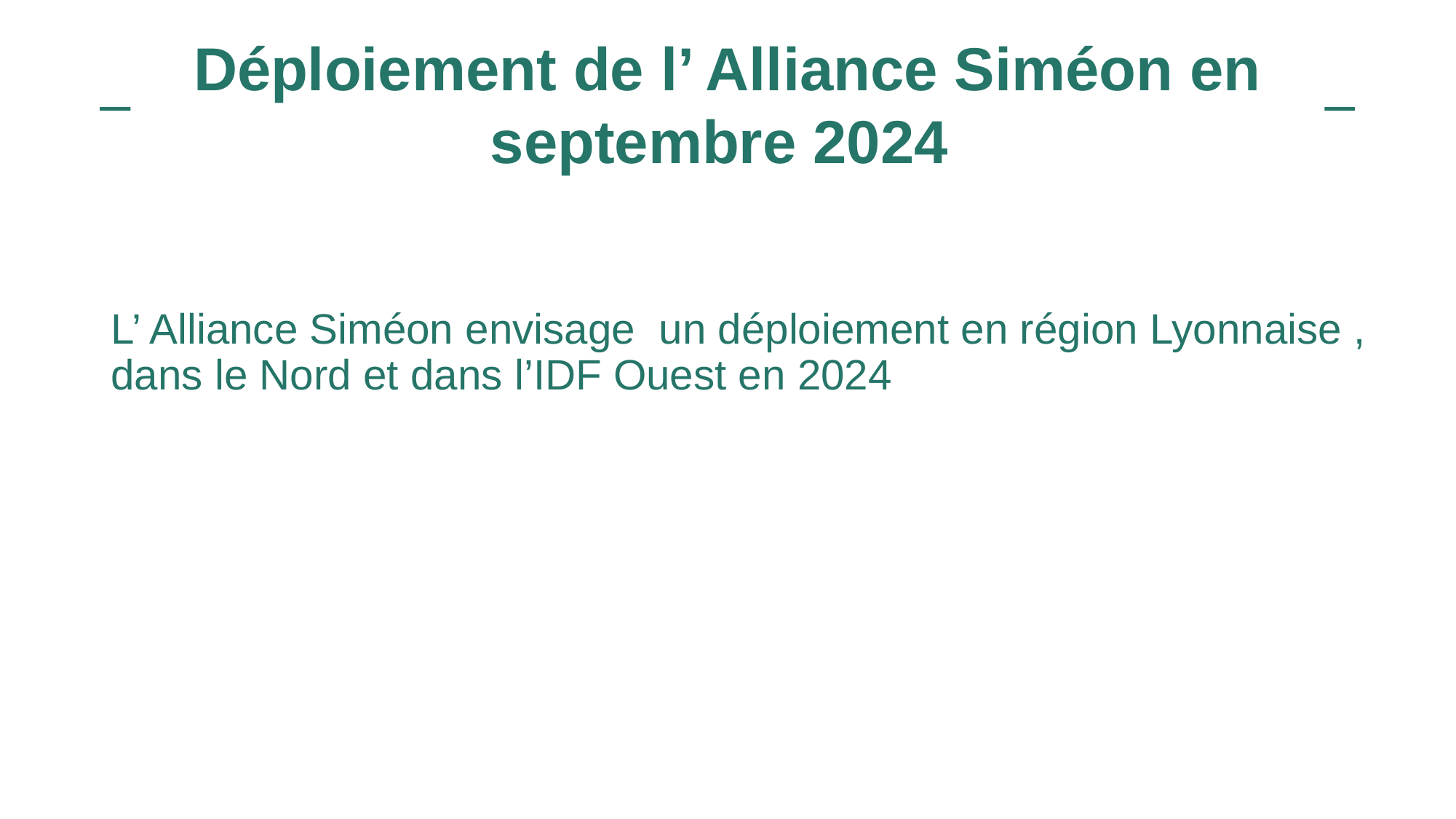

Déploiement de l’ Alliance Siméon en septembre 2024

L’ Alliance Siméon envisage  un déploiement en région Lyonnaise , dans le Nord et dans l’IDF Ouest en 2024